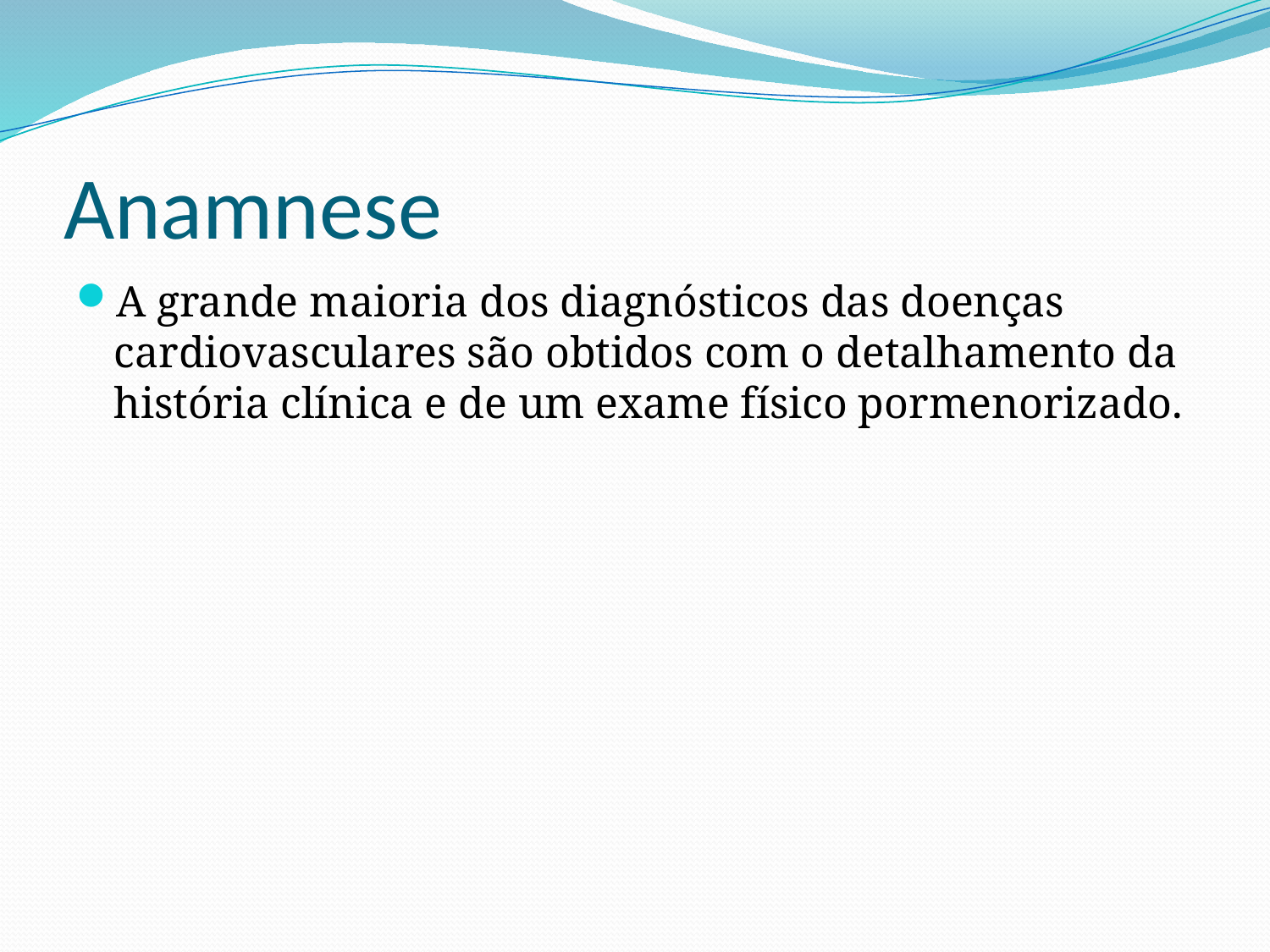

# Anamnese
A grande maioria dos diagnósticos das doenças cardiovasculares são obtidos com o detalhamento da história clínica e de um exame físico pormenorizado.